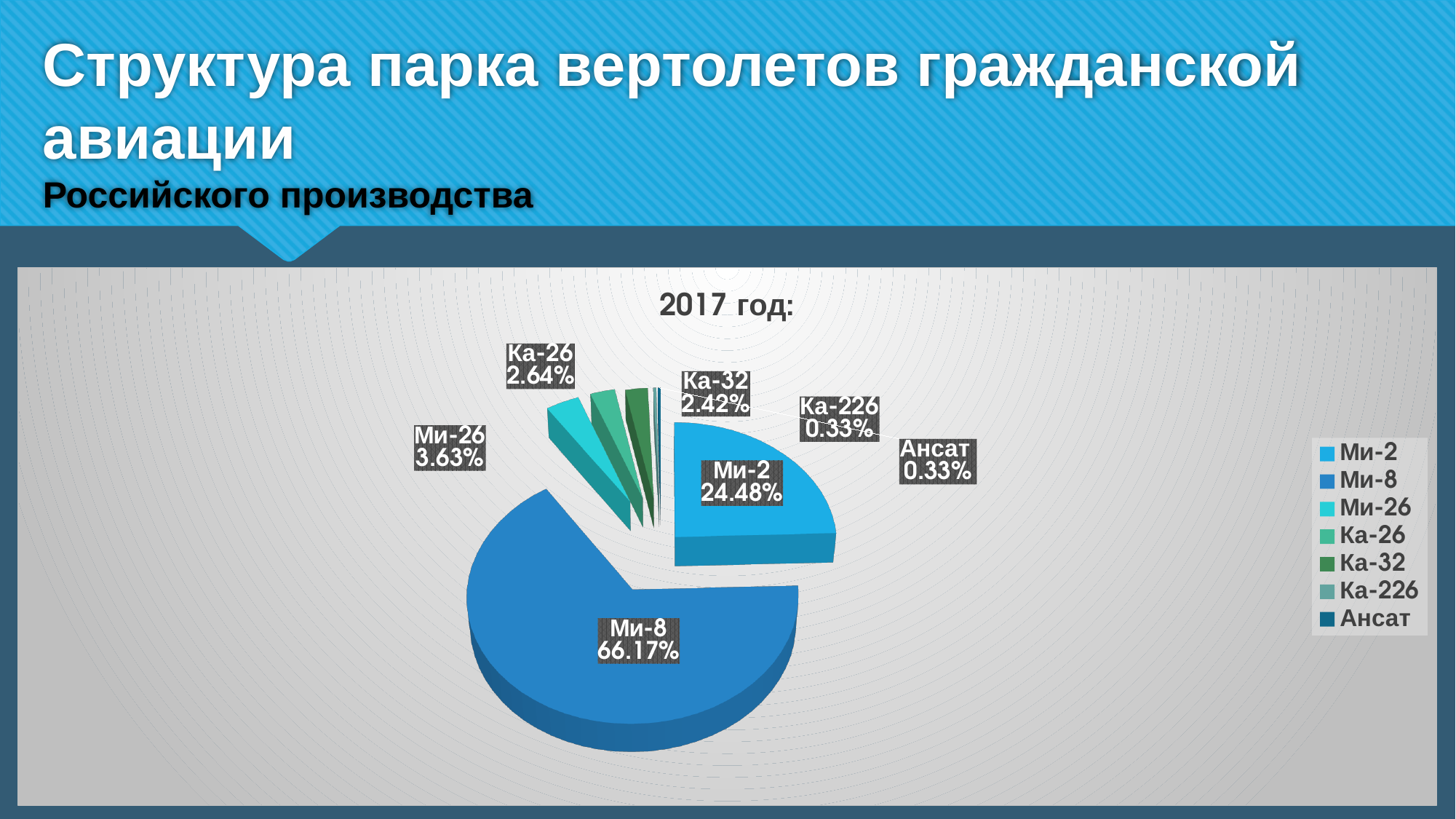

Структура парка вертолетов гражданской авиации
Российского производства

[unsupported chart]

15